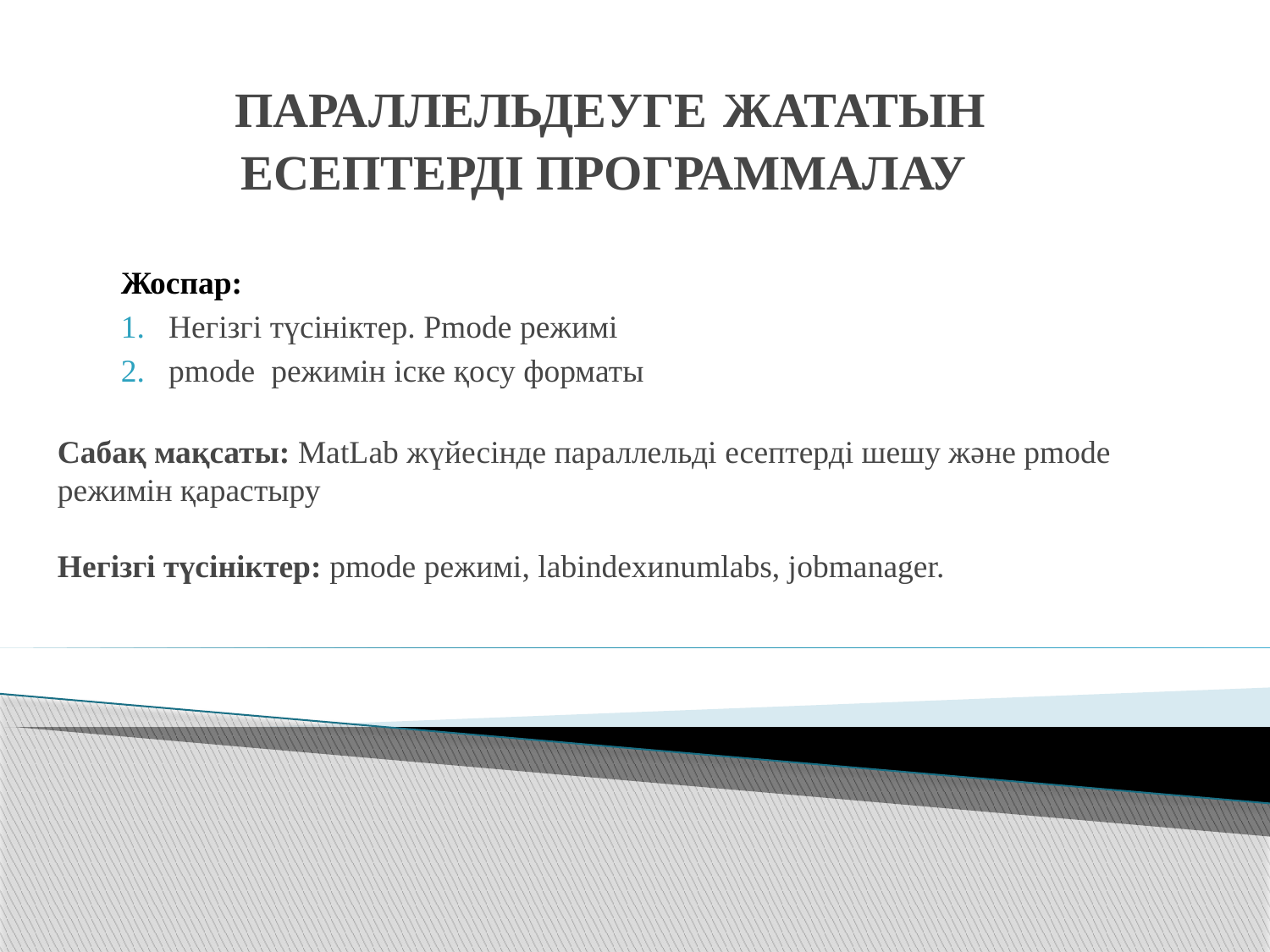

# Параллельдеуге жататын есептерді программалау
Жоспар:
Негізгі түсініктер. Pmode режимі
pmode  режимін іске қосу форматы

Сабақ мақсаты: MatLab жүйесінде параллельді есептерді шешу және pmode режимін қарастыру

Негізгі түсініктер: pmode режимі, labindexиnumlabs, jobmanager.